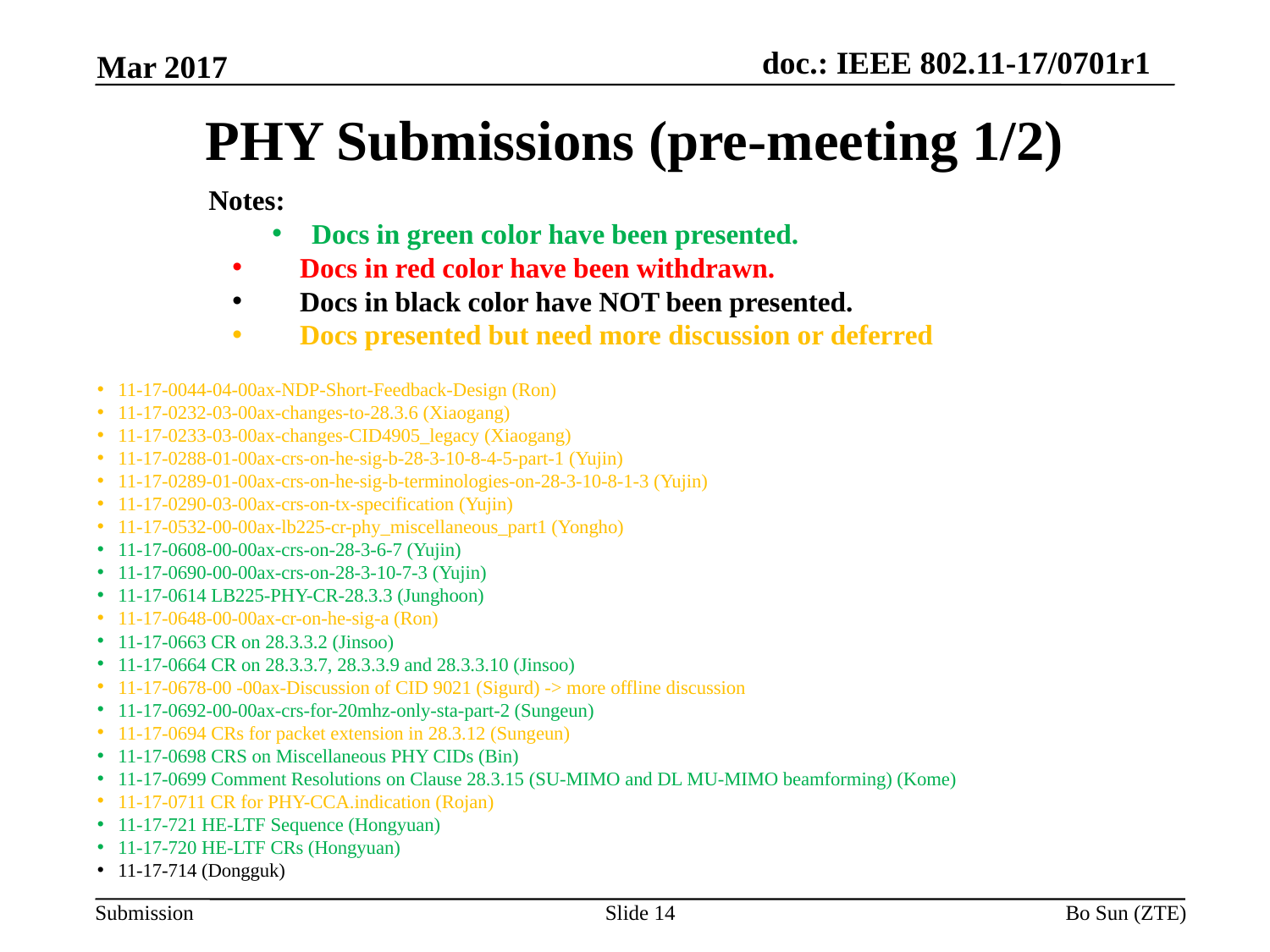

Mar 2017
# PHY Submissions (pre-meeting 1/2)
Notes:
Docs in green color have been presented.
    Docs in red color have been withdrawn.
    Docs in black color have NOT been presented.
    Docs presented but need more discussion or deferred
11-17-0044-04-00ax-NDP-Short-Feedback-Design (Ron)
11-17-0232-03-00ax-changes-to-28.3.6 (Xiaogang)
11-17-0233-03-00ax-changes-CID4905_legacy (Xiaogang)
11-17-0288-01-00ax-crs-on-he-sig-b-28-3-10-8-4-5-part-1 (Yujin)
11-17-0289-01-00ax-crs-on-he-sig-b-terminologies-on-28-3-10-8-1-3 (Yujin)
11-17-0290-03-00ax-crs-on-tx-specification (Yujin)
11-17-0532-00-00ax-lb225-cr-phy_miscellaneous_part1 (Yongho)
11-17-0608-00-00ax-crs-on-28-3-6-7 (Yujin)
11-17-0690-00-00ax-crs-on-28-3-10-7-3 (Yujin)
11-17-0614 LB225-PHY-CR-28.3.3 (Junghoon)
11-17-0648-00-00ax-cr-on-he-sig-a (Ron)
11-17-0663 CR on 28.3.3.2 (Jinsoo)
11-17-0664 CR on 28.3.3.7, 28.3.3.9 and 28.3.3.10 (Jinsoo)
11-17-0678-00 -00ax-Discussion of CID 9021 (Sigurd) -> more offline discussion
11-17-0692-00-00ax-crs-for-20mhz-only-sta-part-2 (Sungeun)
11-17-0694 CRs for packet extension in 28.3.12 (Sungeun)
11-17-0698 CRS on Miscellaneous PHY CIDs (Bin)
11-17-0699 Comment Resolutions on Clause 28.3.15 (SU-MIMO and DL MU-MIMO beamforming) (Kome)
11-17-0711 CR for PHY-CCA.indication (Rojan)
11-17-721 HE-LTF Sequence (Hongyuan)
11-17-720 HE-LTF CRs (Hongyuan)
11-17-714 (Dongguk)
Slide 14
Bo Sun (ZTE)